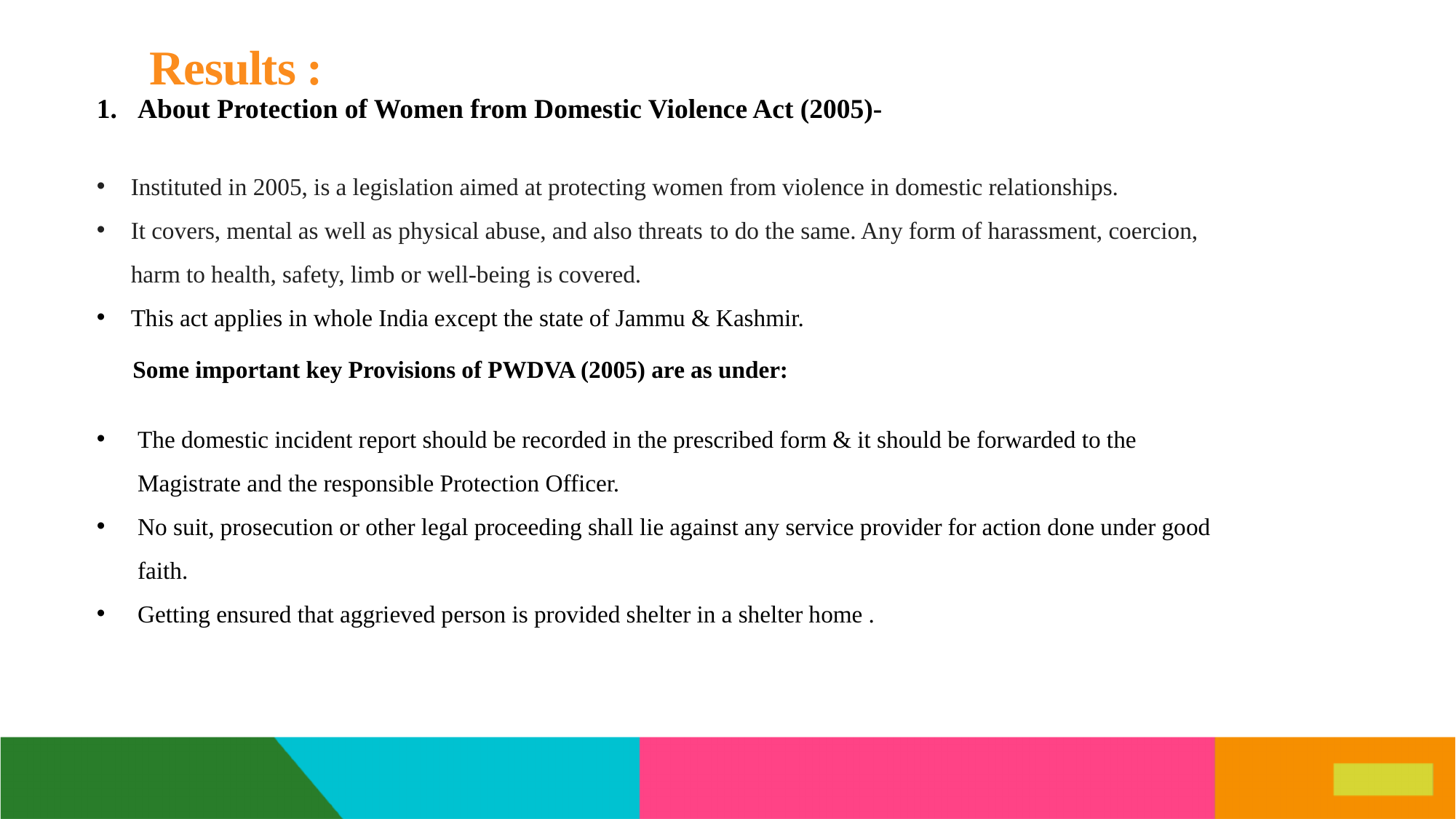

# Results :
About Protection of Women from Domestic Violence Act (2005)-

Instituted in 2005, is a legislation aimed at protecting women from violence in domestic relationships.
It covers, mental as well as physical abuse, and also threats to do the same. Any form of harassment, coercion, harm to health, safety, limb or well-being is covered.
This act applies in whole India except the state of Jammu & Kashmir.

      Some important key Provisions of PWDVA (2005) are as under:

The domestic incident report should be recorded in the prescribed form & it should be forwarded to the Magistrate and the responsible Protection Officer.
No suit, prosecution or other legal proceeding shall lie against any service provider for action done under good faith.
Getting ensured that aggrieved person is provided shelter in a shelter home .